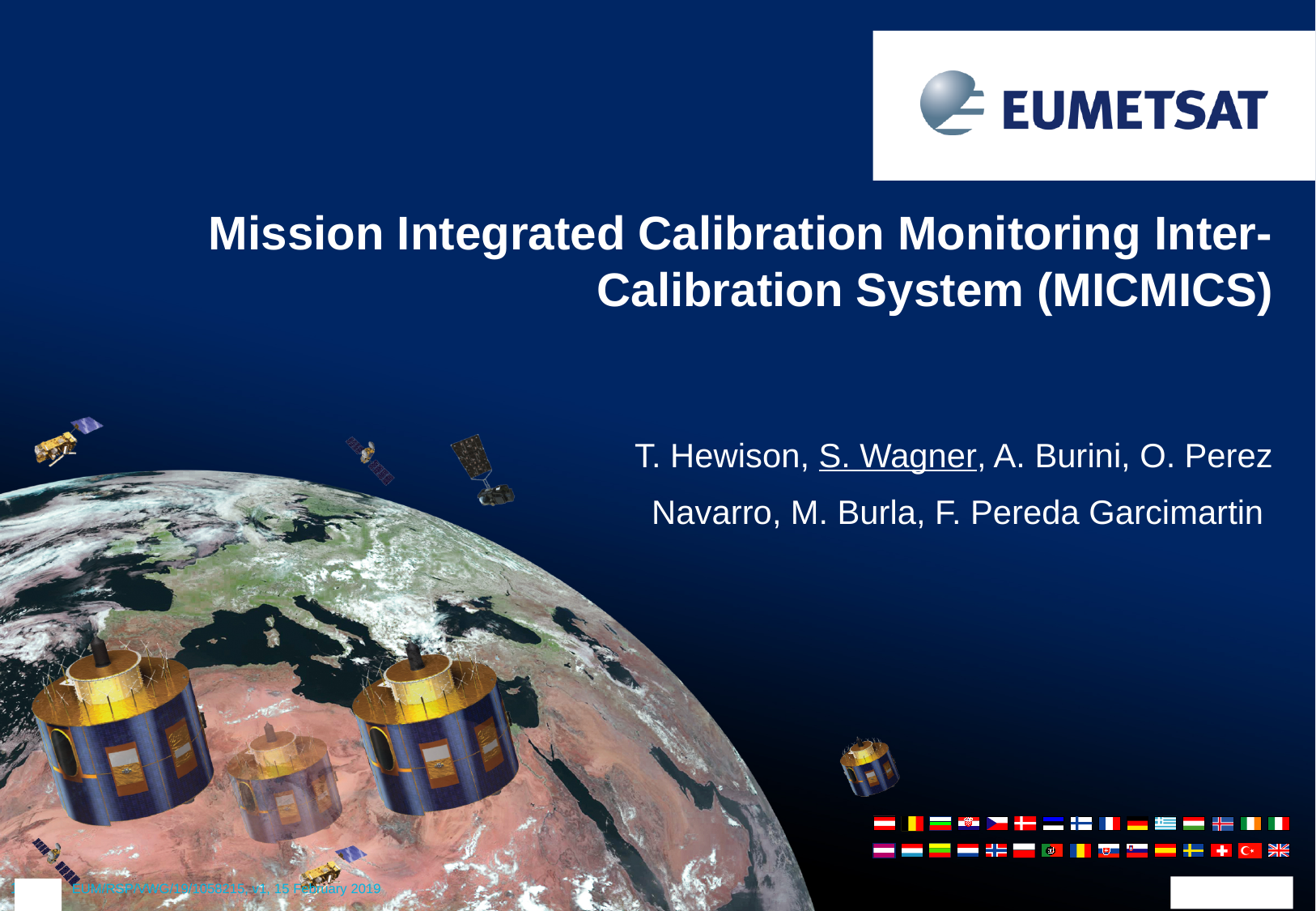

Mission Integrated Calibration Monitoring Inter-Calibration System (MICMICS)
T. Hewison, S. Wagner, A. Burini, O. Perez Navarro, M. Burla, F. Pereda Garcimartin